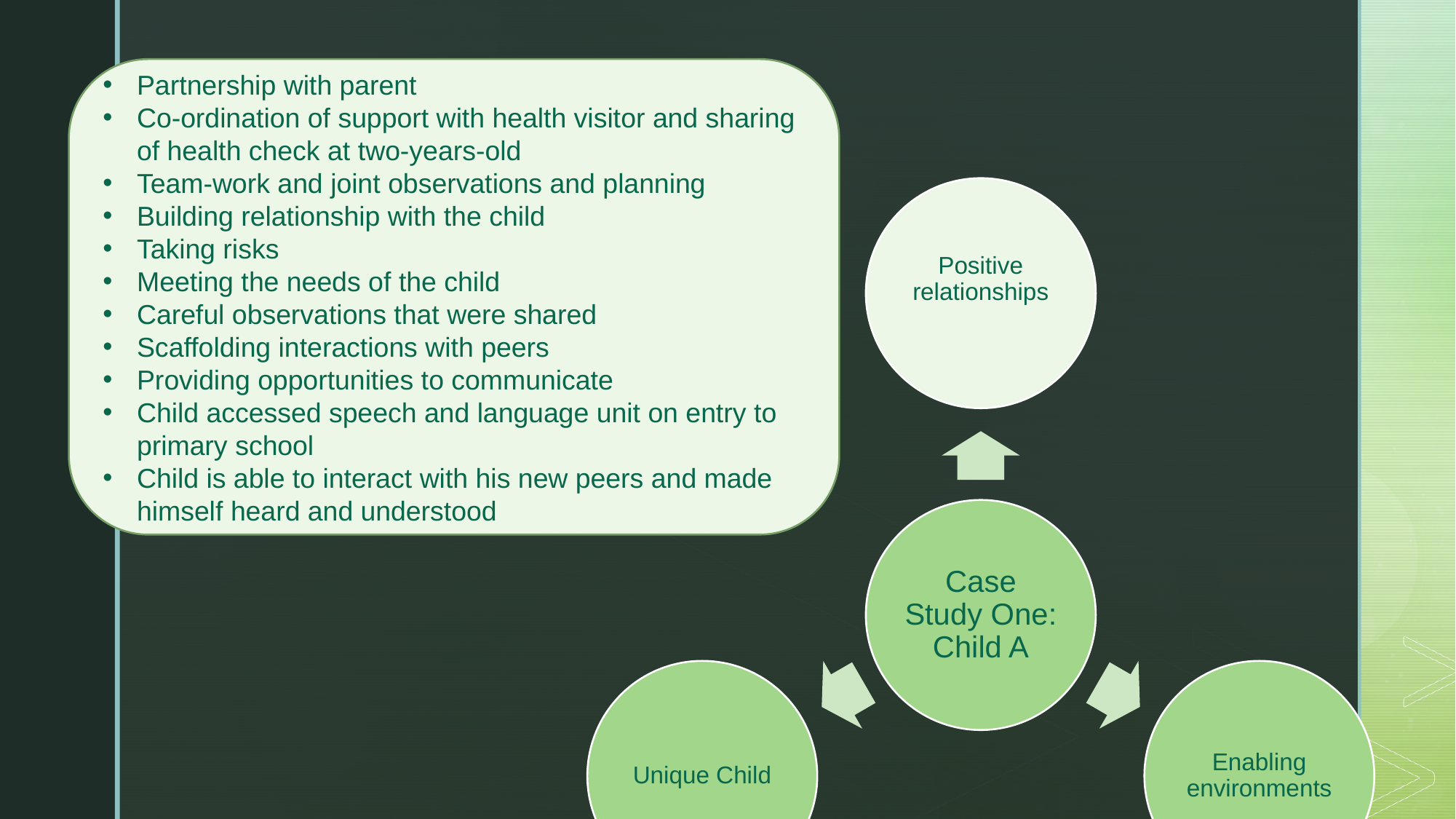

Partnership with parent
Co-ordination of support with health visitor and sharing of health check at two-years-old
Team-work and joint observations and planning
Building relationship with the child
Taking risks
Meeting the needs of the child
Careful observations that were shared
Scaffolding interactions with peers
Providing opportunities to communicate
Child accessed speech and language unit on entry to primary school
Child is able to interact with his new peers and made himself heard and understood
Case Study One: Child A

Positive relationships

Enabling environments

Unique Child